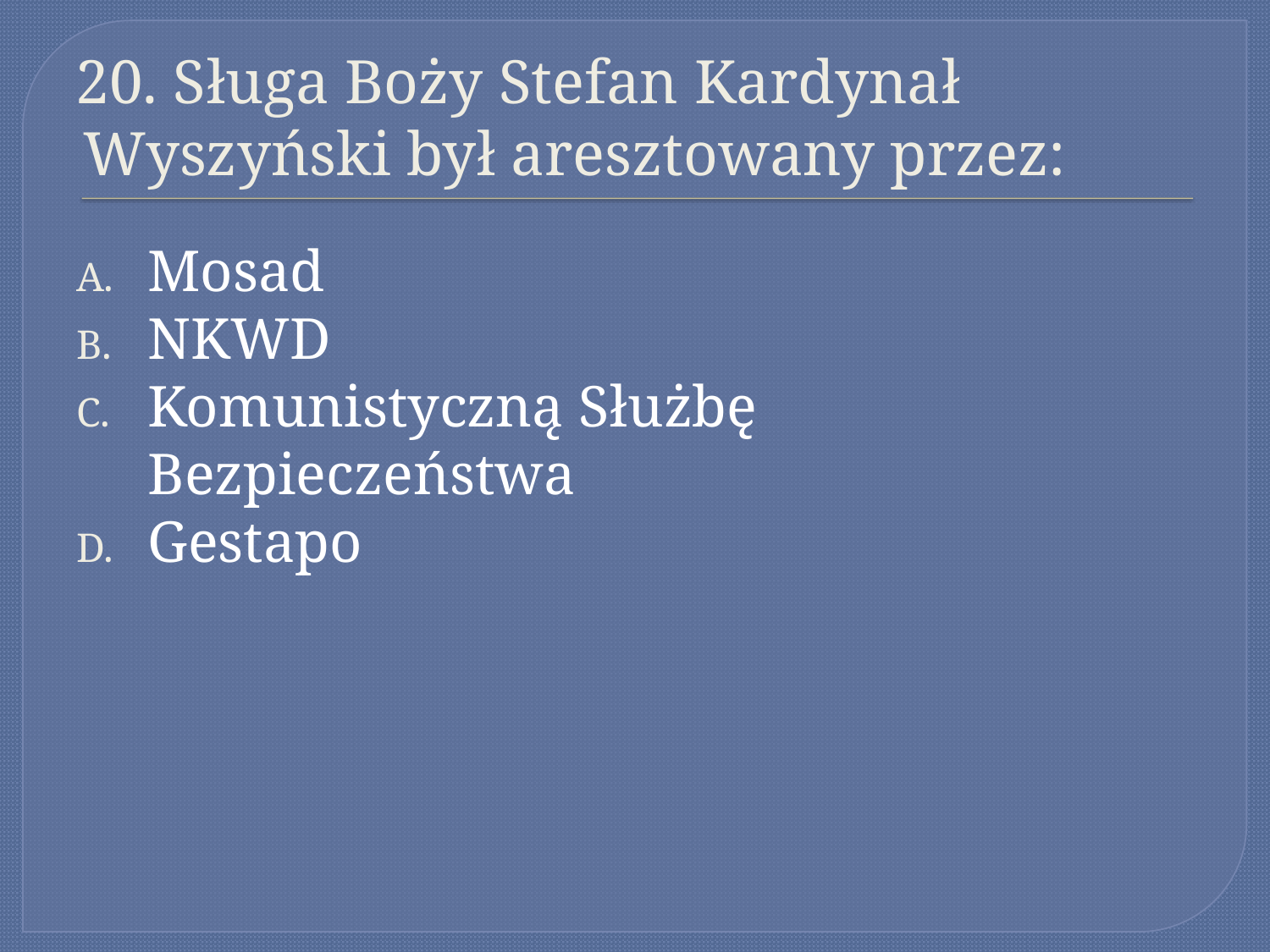

# 20. Sługa Boży Stefan Kardynał Wyszyński był aresztowany przez:
Mosad
NKWD
Komunistyczną Służbę Bezpieczeństwa
Gestapo